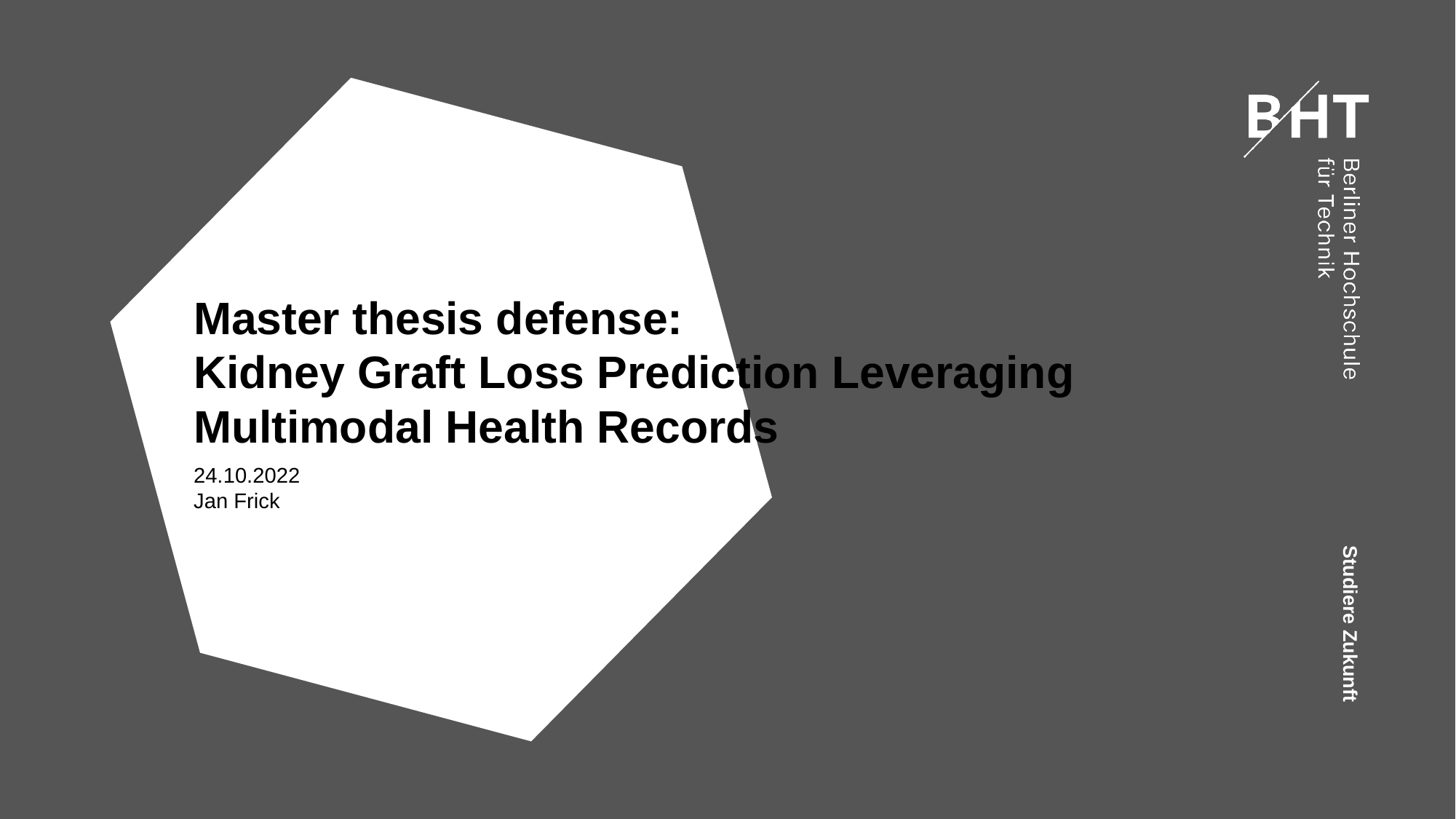

# Master thesis defense: Kidney Graft Loss Prediction Leveraging Multimodal Health Records

24.10.2022
Jan Frick